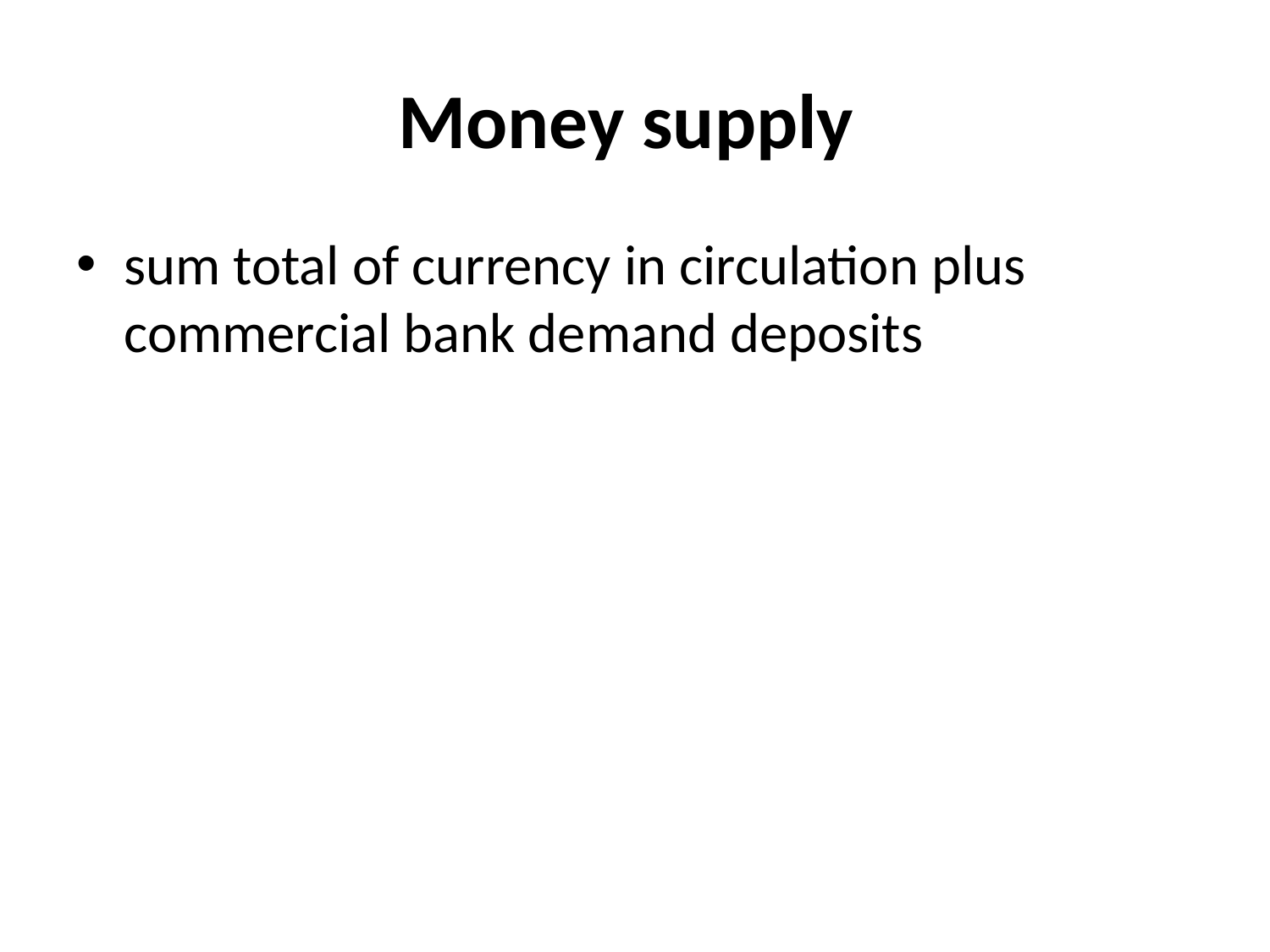

# Money supply
sum total of currency in circulation plus commercial bank demand deposits